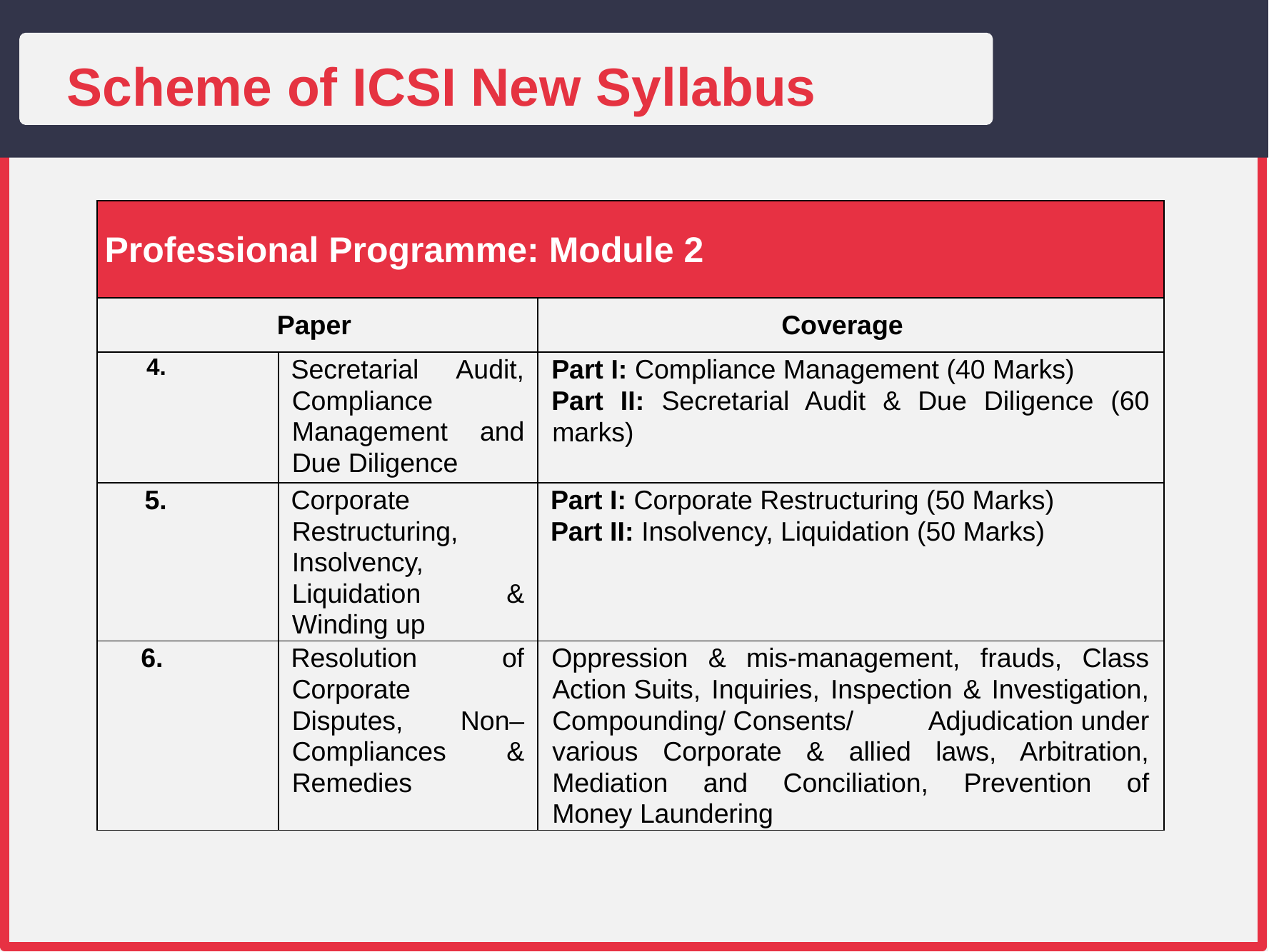

Scheme of ICSI New Syllabus

| Professional Programme: Module 2 |  |  |
| --- | --- | --- |
| Paper |  | Coverage |
| 4. | Secretarial Audit, Compliance Management and Due Diligence | Part I: Compliance Management (40 Marks) Part II: Secretarial Audit & Due Diligence (60 marks) |
| 5. | Corporate Restructuring, Insolvency, Liquidation & Winding up | Part I: Corporate Restructuring (50 Marks) Part II: Insolvency, Liquidation (50 Marks) |
| 6. | Resolution of Corporate Disputes, Non– Compliances & Remedies | Oppression & mis-management, frauds, Class Action Suits, Inquiries, Inspection & Investigation, Compounding/ Consents/ Adjudication under various Corporate & allied laws, Arbitration, Mediation and Conciliation, Prevention of Money Laundering |